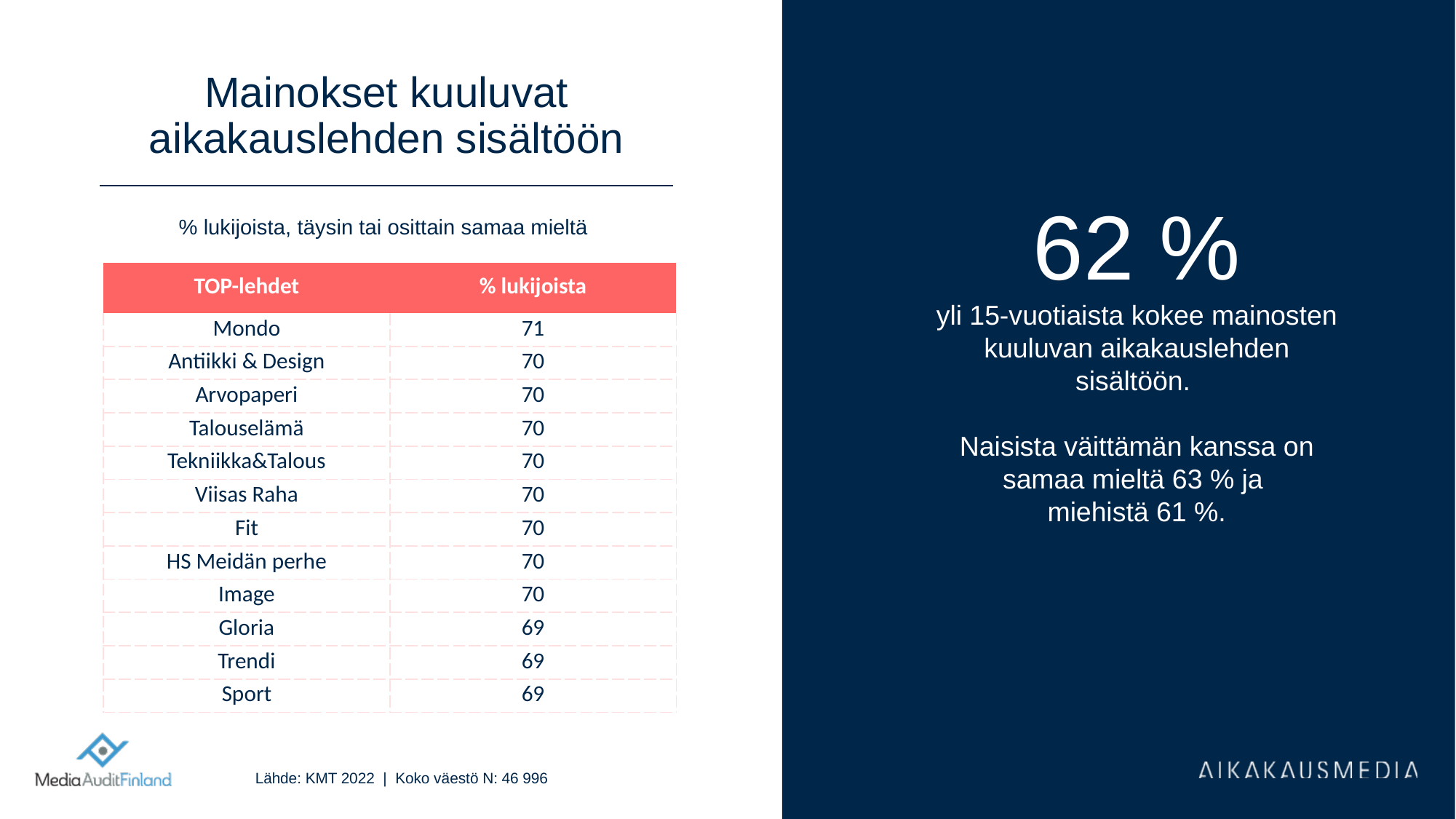

# Mainokset kuuluvat aikakauslehden sisältöön

62 %
yli 15-vuotiaista kokee mainosten kuuluvan aikakauslehden sisältöön.

Naisista väittämän kanssa on samaa mieltä 63 % ja
miehistä 61 %.

% lukijoista, täysin tai osittain samaa mieltä
| TOP-lehdet | % lukijoista |
| --- | --- |
| Mondo | 71 |
| Antiikki & Design | 70 |
| Arvopaperi | 70 |
| Talouselämä | 70 |
| Tekniikka&Talous | 70 |
| Viisas Raha | 70 |
| Fit | 70 |
| HS Meidän perhe | 70 |
| Image | 70 |
| Gloria | 69 |
| Trendi | 69 |
| Sport | 69 |
Lähde: KMT 2022  |  Koko väestö N: 46 996